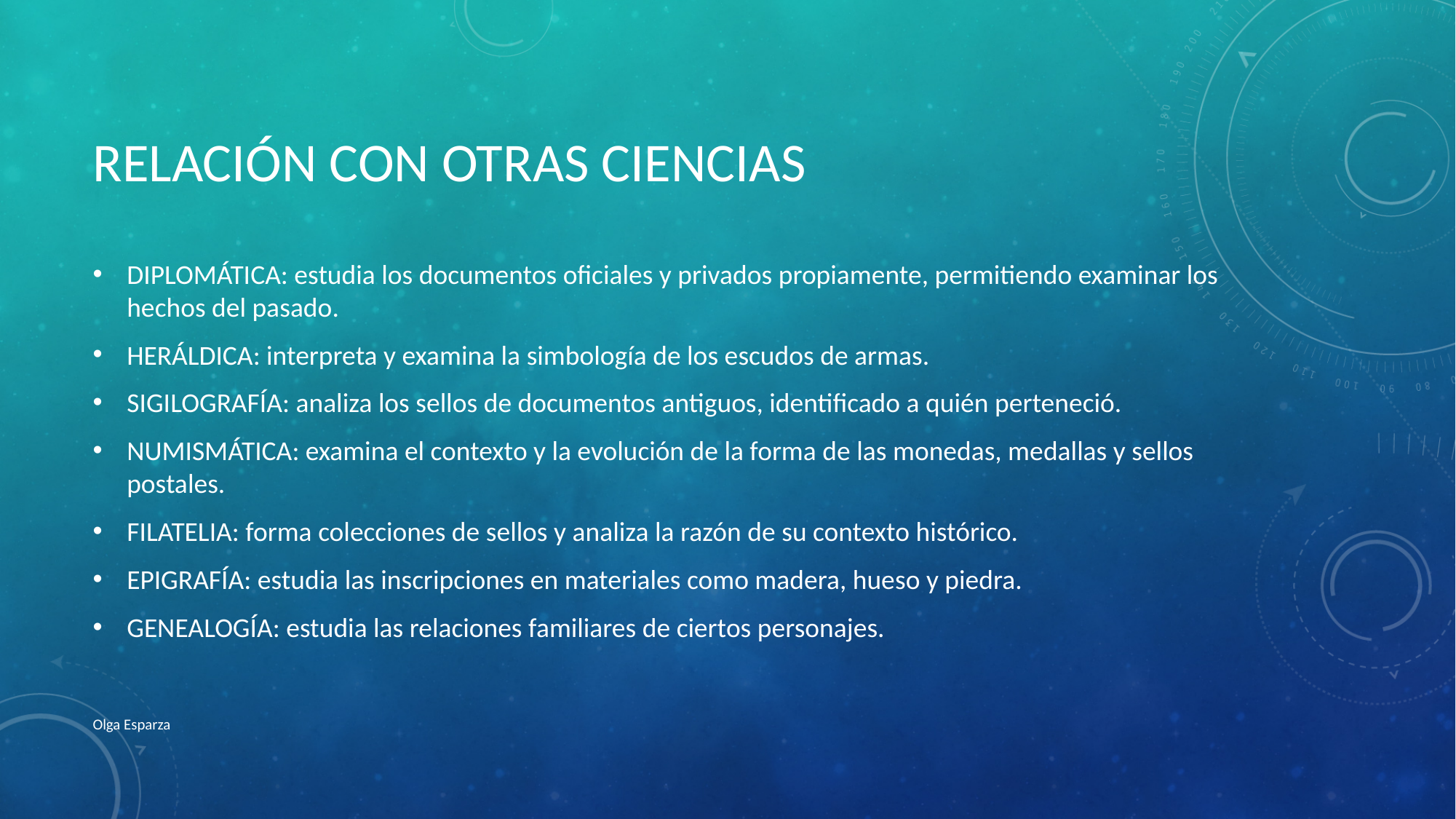

# Relación con otras ciencias
DIPLOMÁTICA: estudia los documentos oficiales y privados propiamente, permitiendo examinar los hechos del pasado.
HERÁLDICA: interpreta y examina la simbología de los escudos de armas.
SIGILOGRAFÍA: analiza los sellos de documentos antiguos, identificado a quién perteneció.
NUMISMÁTICA: examina el contexto y la evolución de la forma de las monedas, medallas y sellos postales.
FILATELIA: forma colecciones de sellos y analiza la razón de su contexto histórico.
EPIGRAFÍA: estudia las inscripciones en materiales como madera, hueso y piedra.
GENEALOGÍA: estudia las relaciones familiares de ciertos personajes.

Olga Esparza